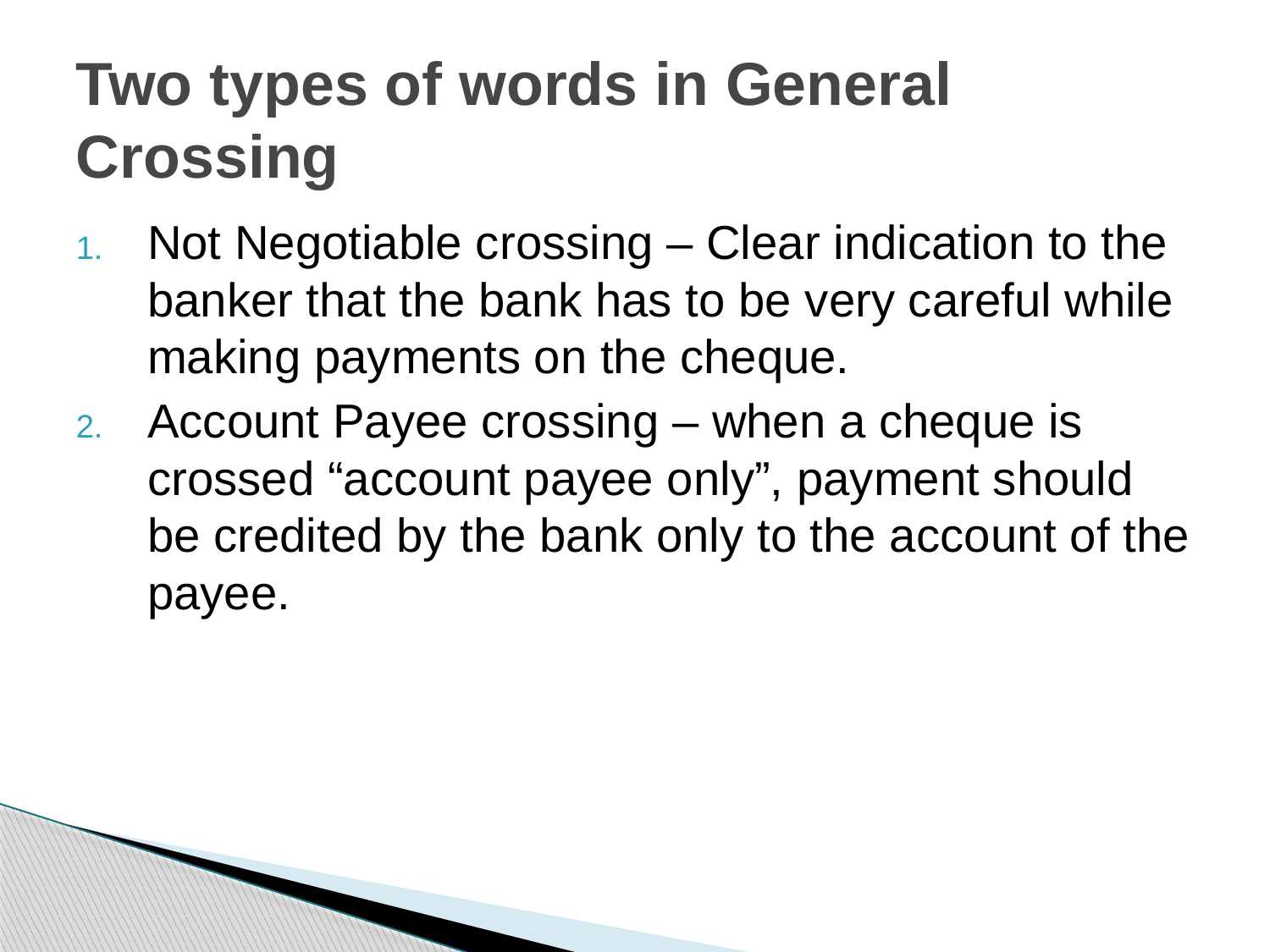

# Two types of words in General Crossing
Not Negotiable crossing – Clear indication to the banker that the bank has to be very careful while making payments on the cheque.
Account Payee crossing – when a cheque is crossed “account payee only”, payment should be credited by the bank only to the account of the payee.